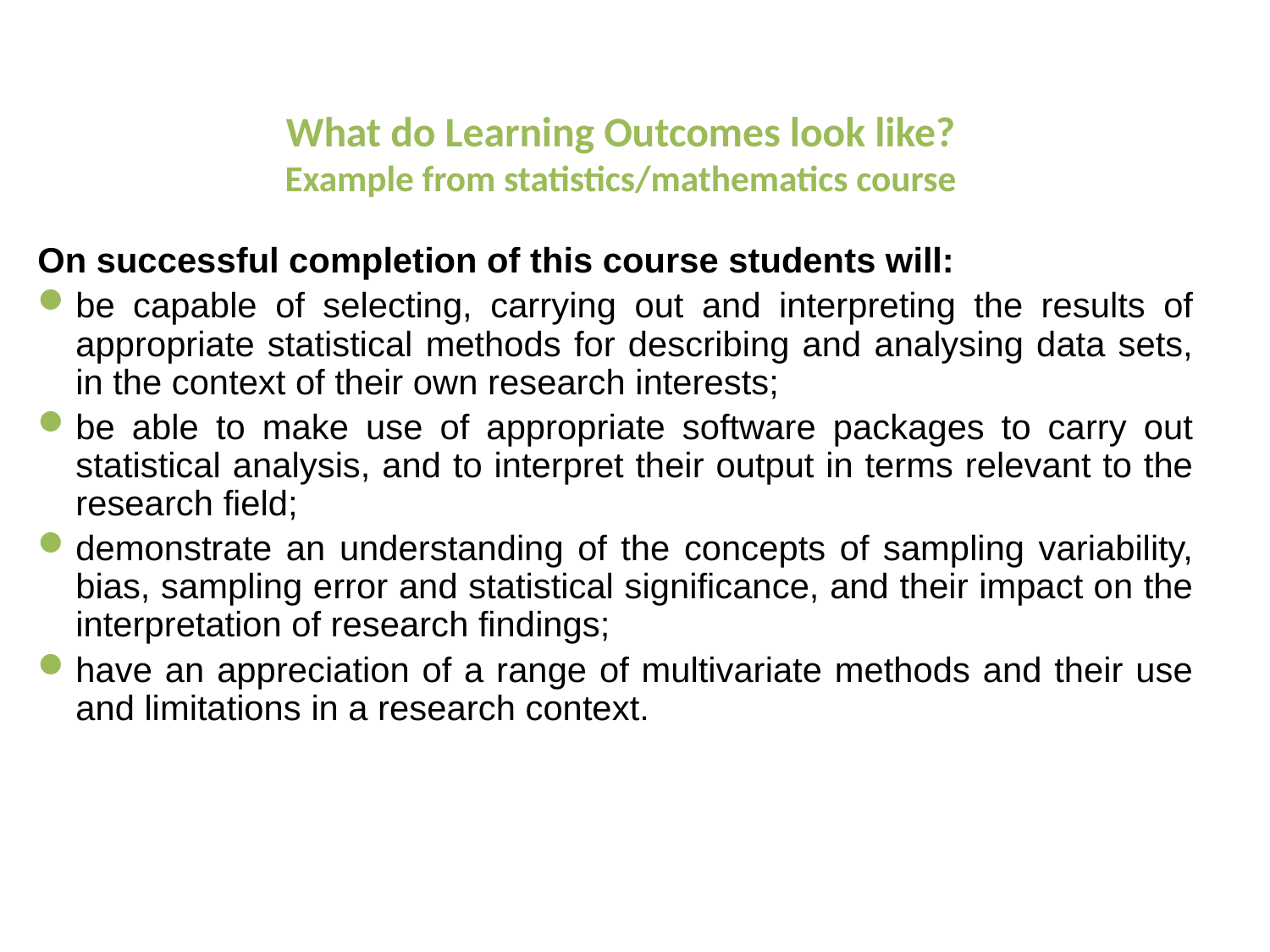

# What do Learning Outcomes look like? Example from statistics/mathematics course
On successful completion of this course students will:
be capable of selecting, carrying out and interpreting the results of appropriate statistical methods for describing and analysing data sets, in the context of their own research interests;
be able to make use of appropriate software packages to carry out statistical analysis, and to interpret their output in terms relevant to the research field;
demonstrate an understanding of the concepts of sampling variability, bias, sampling error and statistical significance, and their impact on the interpretation of research findings;
have an appreciation of a range of multivariate methods and their use and limitations in a research context.